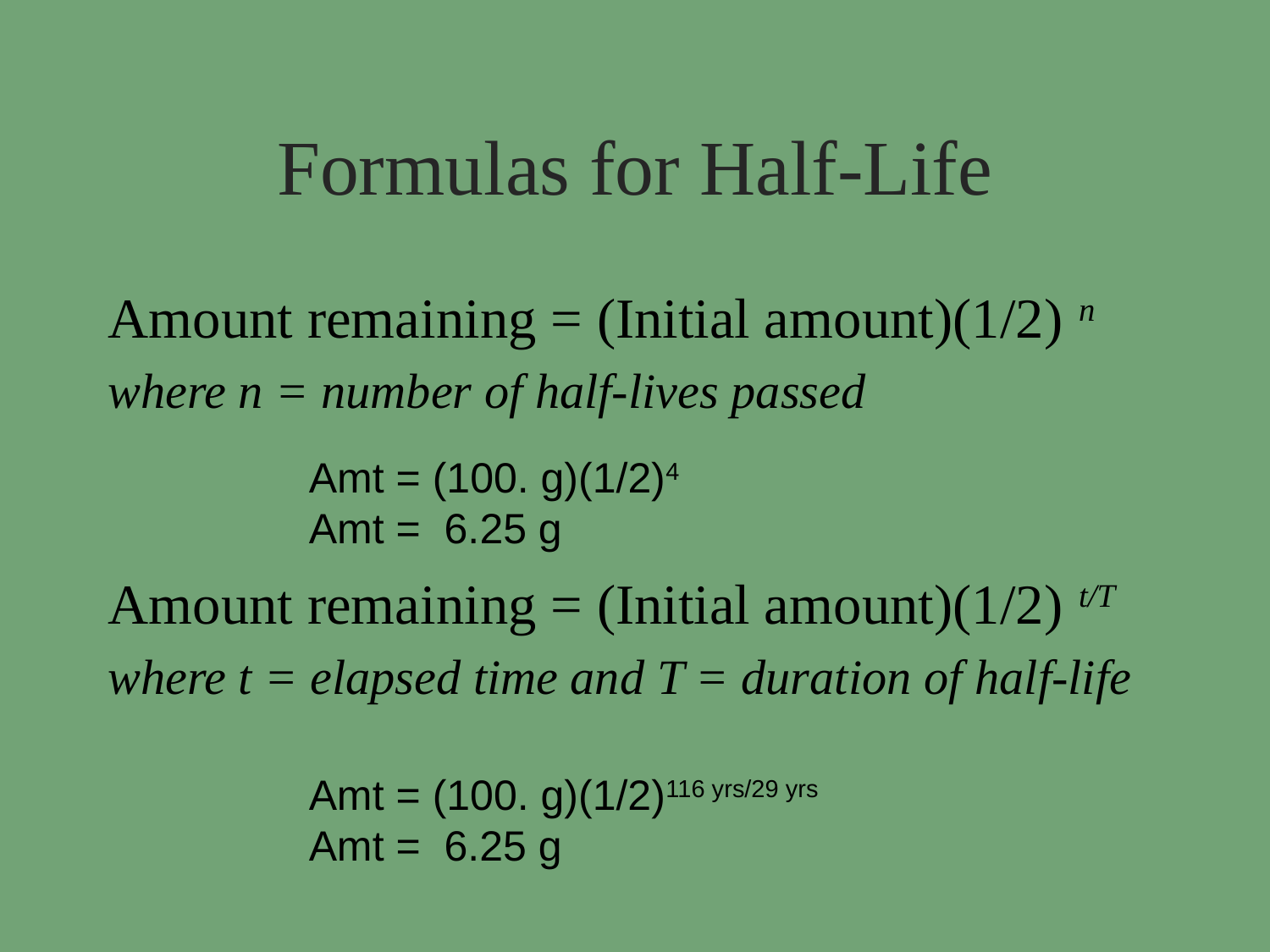

# Formulas for Half-Life
Amount remaining = (Initial amount)(1/2) n
where n = number of half-lives passed

Amount remaining = (Initial amount)(1/2) t/T
where t = elapsed time and T = duration of half-life

Amt = (100. g)(1/2)4
Amt =  6.25 g
Amt = (100. g)(1/2)116 yrs/29 yrs
Amt =  6.25 g